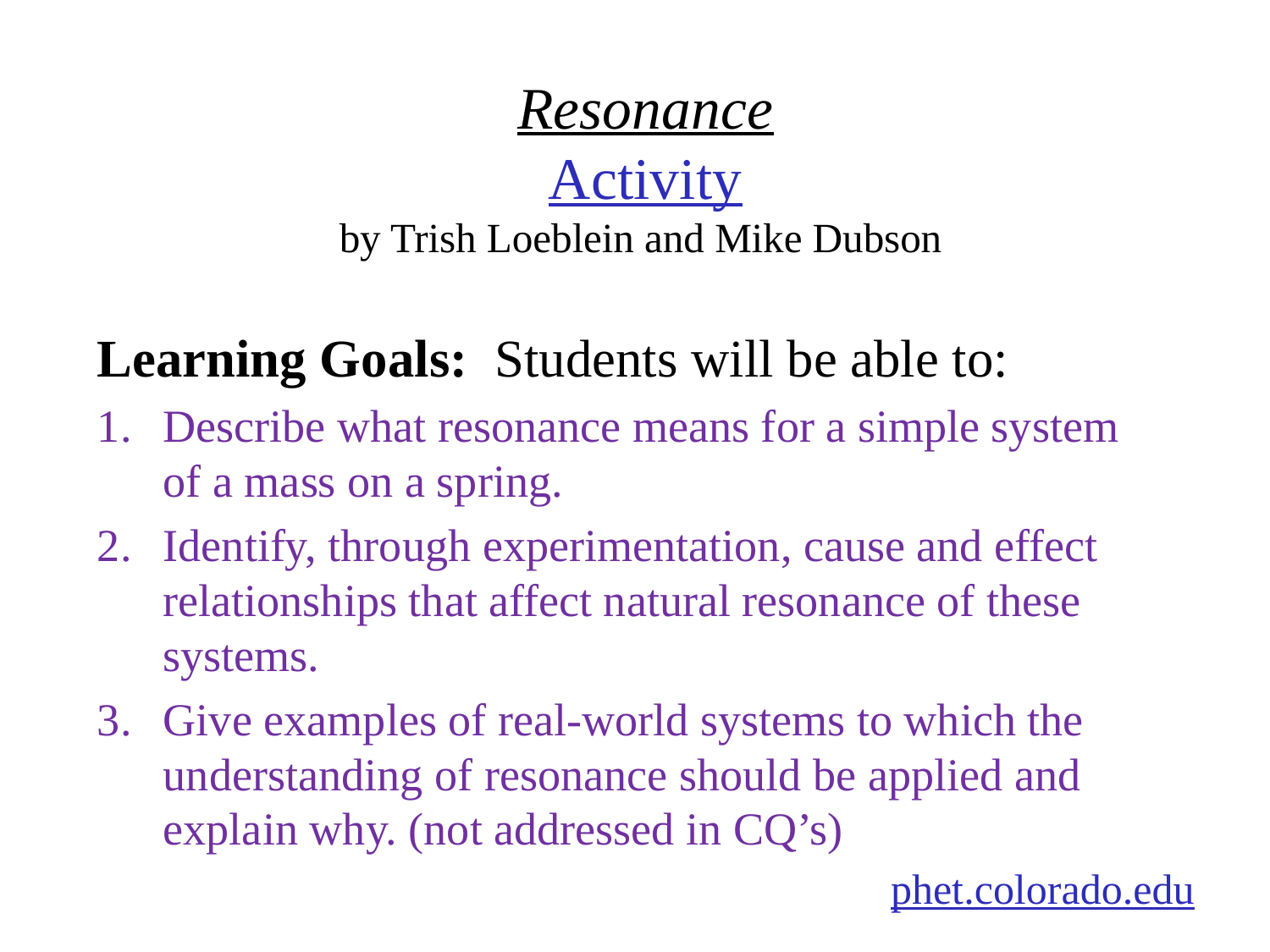

# Resonance Activity by Trish Loeblein and Mike Dubson
Learning Goals:  Students will be able to:
Describe what resonance means for a simple system of a mass on a spring.
Identify, through experimentation, cause and effect relationships that affect natural resonance of these systems.
Give examples of real-world systems to which the understanding of resonance should be applied and explain why. (not addressed in CQ’s)

phet.colorado.edu